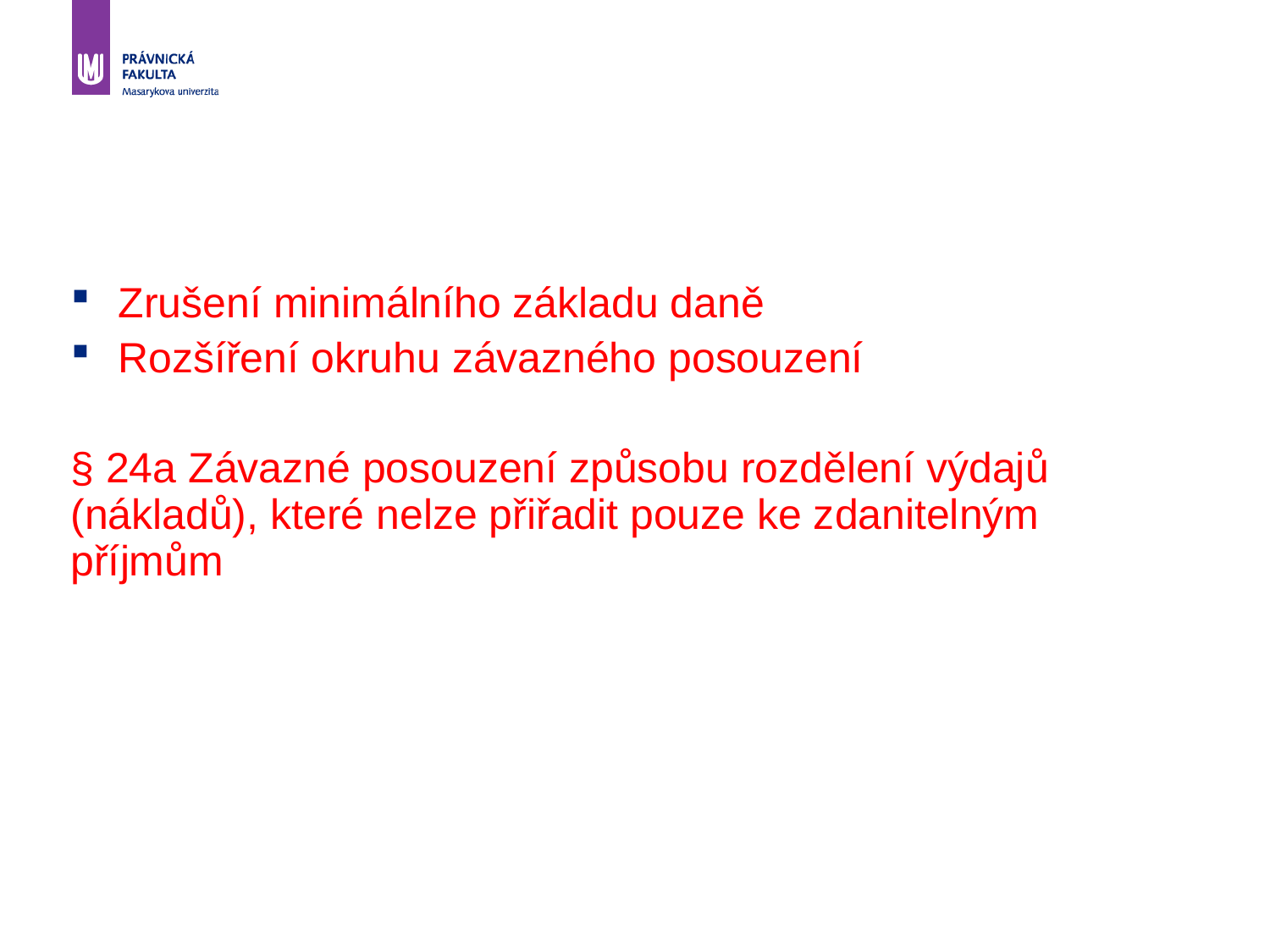

#
Zrušení minimálního základu daně
Rozšíření okruhu závazného posouzení

§ 24a Závazné posouzení způsobu rozdělení výdajů (nákladů), které nelze přiřadit pouze ke zdanitelným příjmům